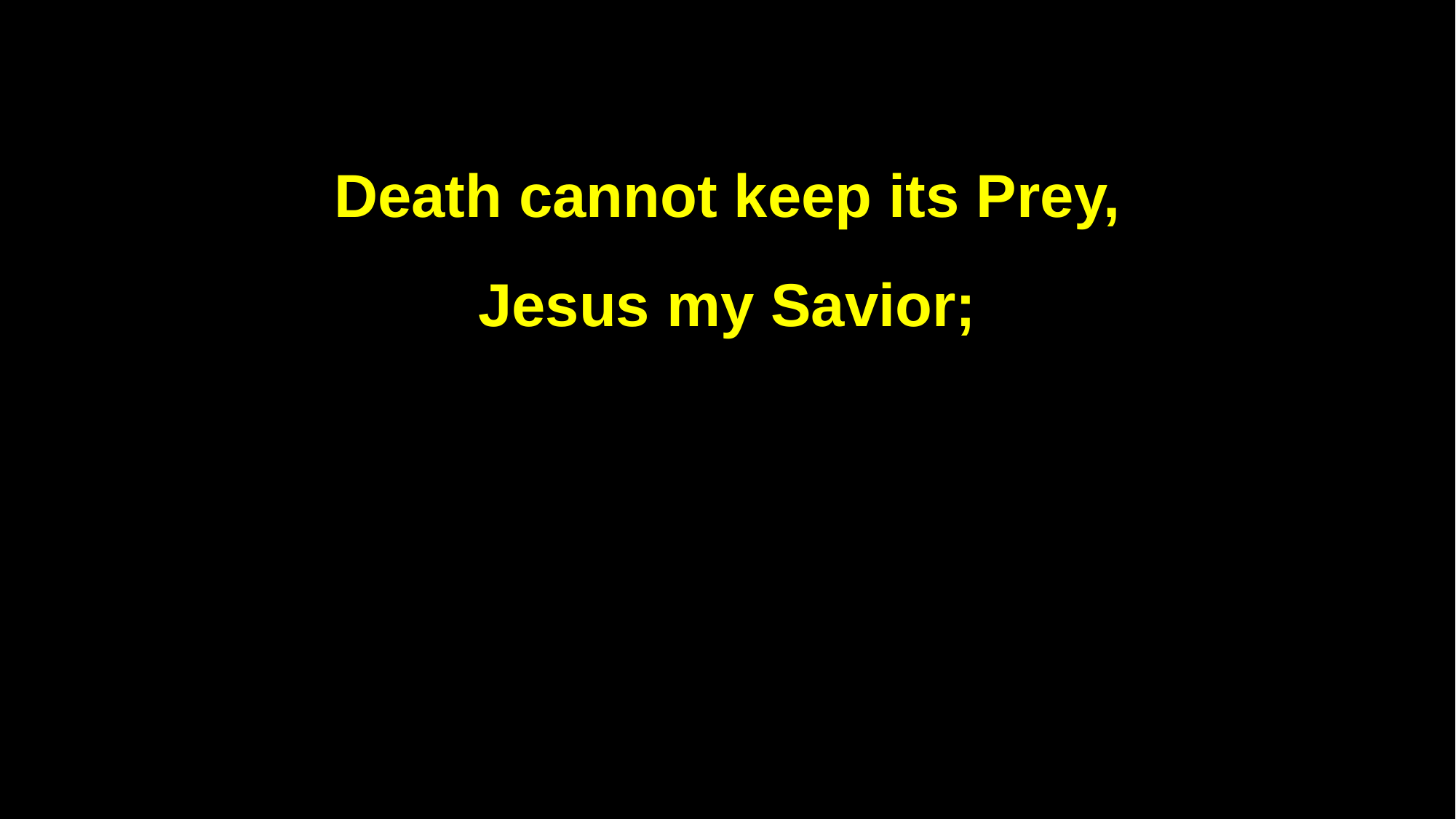

Death cannot keep its Prey,
Jesus my Savior;